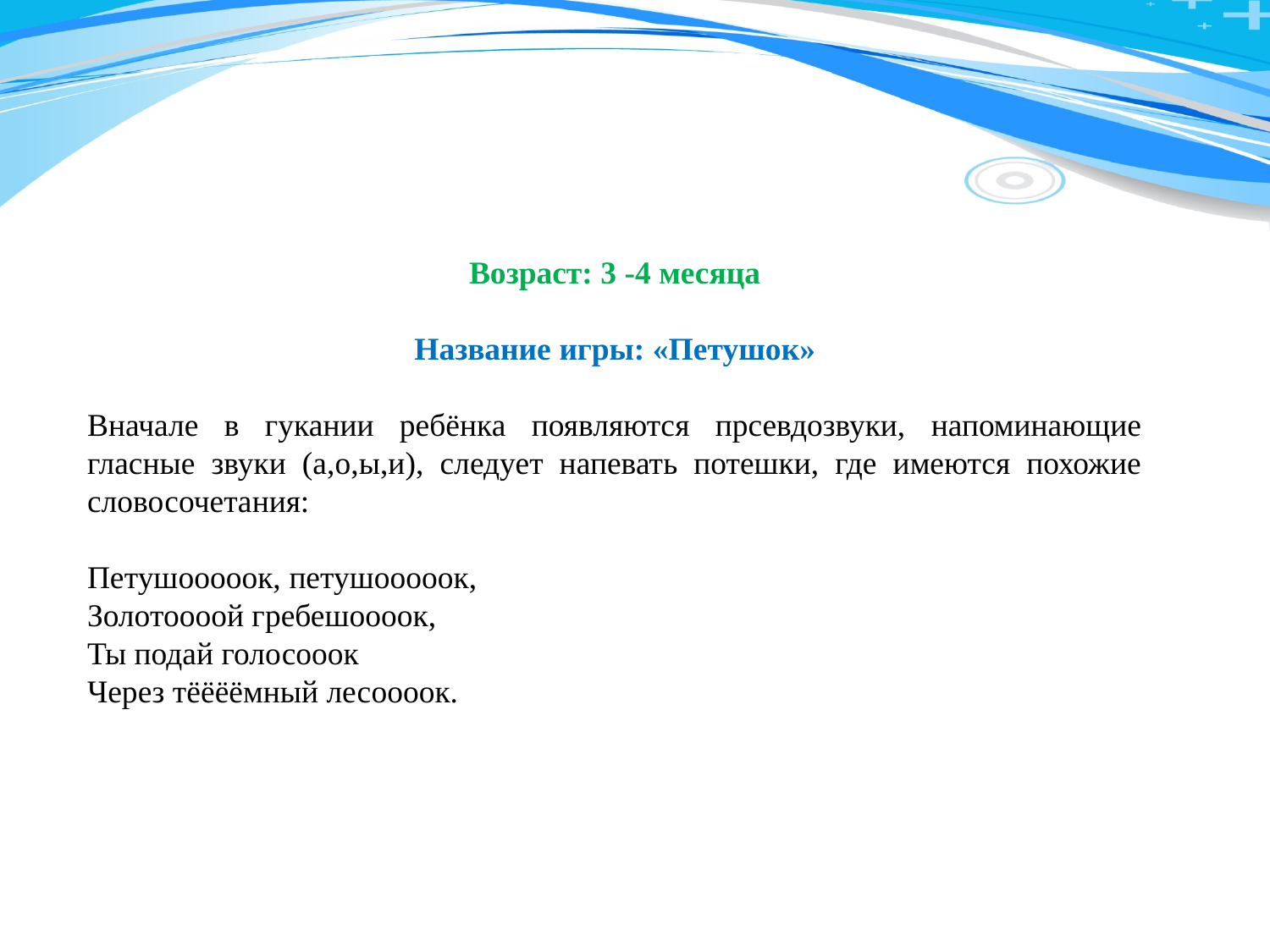

Возраст: 3 -4 месяца

Название игры: «Петушок»

Вначале в гукании ребёнка появляются прсевдозвуки, напоминающие гласные звуки (а,о,ы,и), следует напевать потешки, где имеются похожие словосочетания:

Петушооооок, петушооооок,
Золотоооой гребешоооок,
Ты подай голосооок
Через тёёёёмный лесоооок.